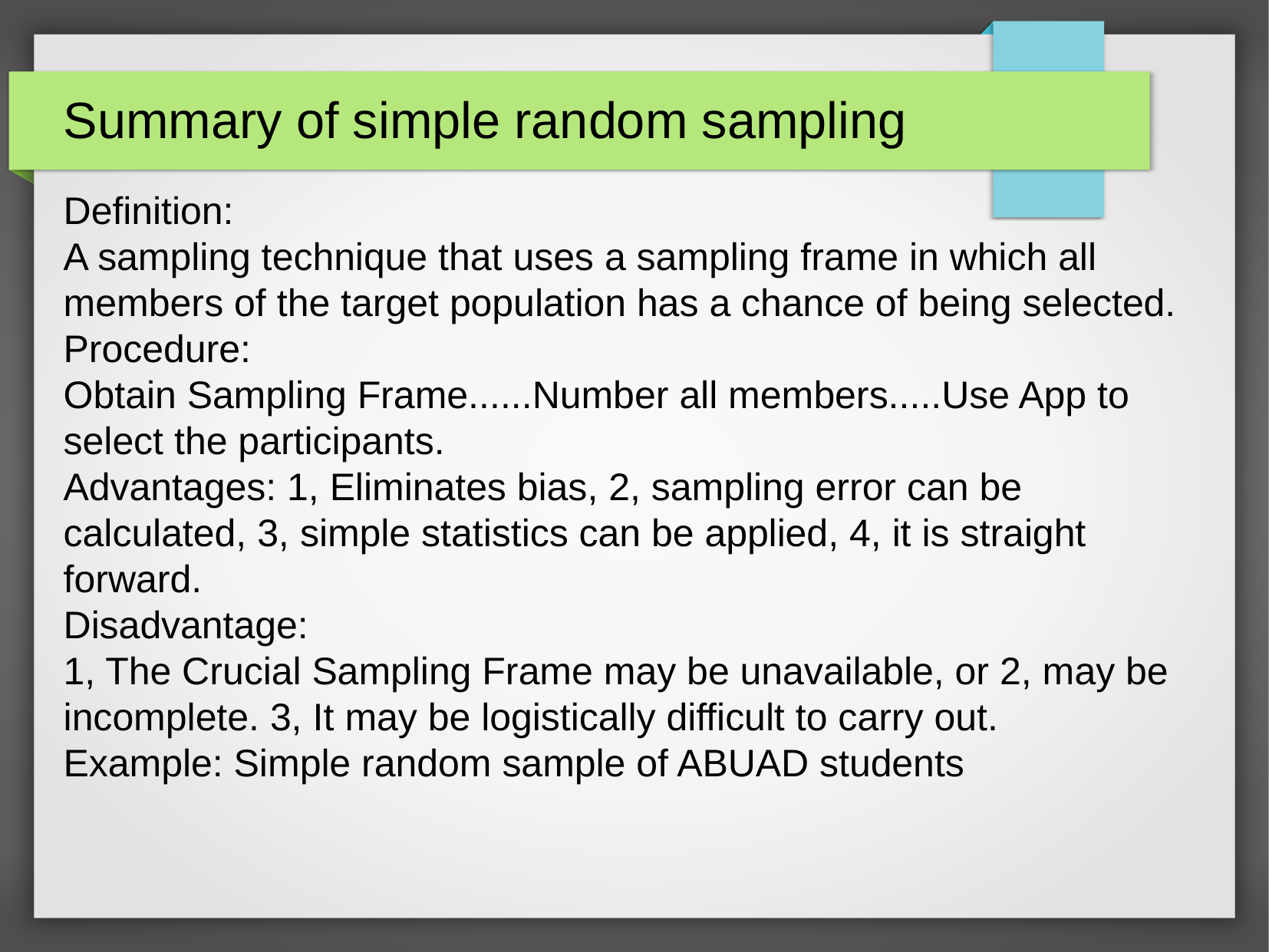

# Summary of simple random sampling
Definition:
A sampling technique that uses a sampling frame in which all members of the target population has a chance of being selected.
Procedure:
Obtain Sampling Frame......Number all members.....Use App to select the participants.
Advantages: 1, Eliminates bias, 2, sampling error can be calculated, 3, simple statistics can be applied, 4, it is straight forward.
Disadvantage:
1, The Crucial Sampling Frame may be unavailable, or 2, may be incomplete. 3, It may be logistically difficult to carry out.
Example: Simple random sample of ABUAD students